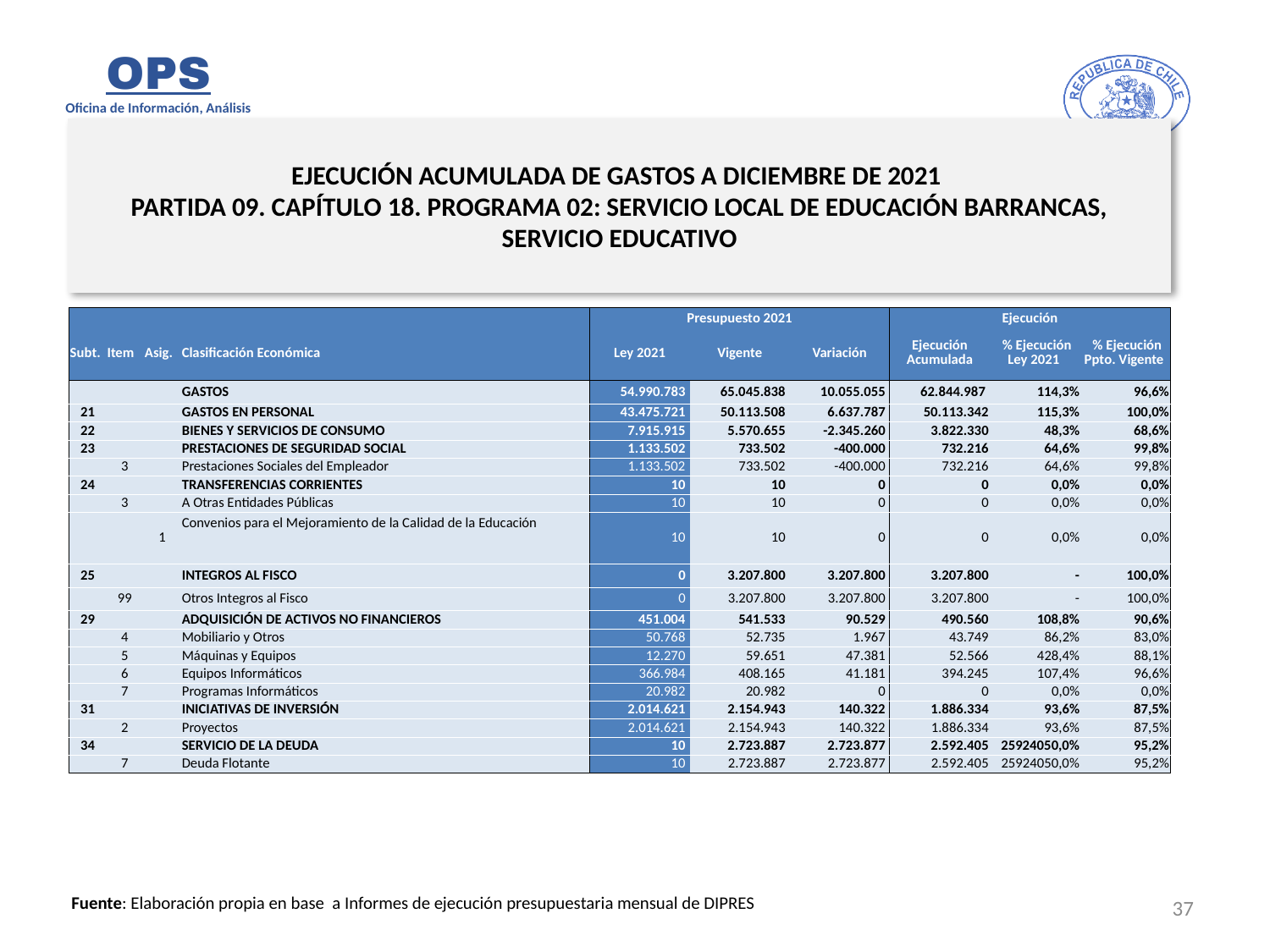

# EJECUCIÓN ACUMULADA DE GASTOS A DICIEMBRE DE 2021 PARTIDA 09. CAPÍTULO 18. PROGRAMA 02: SERVICIO LOCAL DE EDUCACIÓN BARRANCAS, SERVICIO EDUCATIVO
en miles de pesos 2021
|  |  |  |  | Presupuesto 2021 |  |  | Ejecución |  |  |
| --- | --- | --- | --- | --- | --- | --- | --- | --- | --- |
| Subt. | Item | Asig. | Clasificación Económica | Ley 2021 | Vigente | Variación | Ejecución Acumulada | % Ejecución Ley 2021 | % Ejecución Ppto. Vigente |
|  |  |  | GASTOS | 54.990.783 | 65.045.838 | 10.055.055 | 62.844.987 | 114,3% | 96,6% |
| 21 |  |  | GASTOS EN PERSONAL | 43.475.721 | 50.113.508 | 6.637.787 | 50.113.342 | 115,3% | 100,0% |
| 22 |  |  | BIENES Y SERVICIOS DE CONSUMO | 7.915.915 | 5.570.655 | -2.345.260 | 3.822.330 | 48,3% | 68,6% |
| 23 |  |  | PRESTACIONES DE SEGURIDAD SOCIAL | 1.133.502 | 733.502 | -400.000 | 732.216 | 64,6% | 99,8% |
|  | 3 |  | Prestaciones Sociales del Empleador | 1.133.502 | 733.502 | -400.000 | 732.216 | 64,6% | 99,8% |
| 24 |  |  | TRANSFERENCIAS CORRIENTES | 10 | 10 | 0 | 0 | 0,0% | 0,0% |
|  | 3 |  | A Otras Entidades Públicas | 10 | 10 | 0 | 0 | 0,0% | 0,0% |
|  |  | 1 | Convenios para el Mejoramiento de la Calidad de la Educación | 10 | 10 | 0 | 0 | 0,0% | 0,0% |
| 25 |  |  | INTEGROS AL FISCO | 0 | 3.207.800 | 3.207.800 | 3.207.800 | - | 100,0% |
|  | 99 |  | Otros Integros al Fisco | 0 | 3.207.800 | 3.207.800 | 3.207.800 | - | 100,0% |
| 29 |  |  | ADQUISICIÓN DE ACTIVOS NO FINANCIEROS | 451.004 | 541.533 | 90.529 | 490.560 | 108,8% | 90,6% |
|  | 4 |  | Mobiliario y Otros | 50.768 | 52.735 | 1.967 | 43.749 | 86,2% | 83,0% |
|  | 5 |  | Máquinas y Equipos | 12.270 | 59.651 | 47.381 | 52.566 | 428,4% | 88,1% |
|  | 6 |  | Equipos Informáticos | 366.984 | 408.165 | 41.181 | 394.245 | 107,4% | 96,6% |
|  | 7 |  | Programas Informáticos | 20.982 | 20.982 | 0 | 0 | 0,0% | 0,0% |
| 31 |  |  | INICIATIVAS DE INVERSIÓN | 2.014.621 | 2.154.943 | 140.322 | 1.886.334 | 93,6% | 87,5% |
|  | 2 |  | Proyectos | 2.014.621 | 2.154.943 | 140.322 | 1.886.334 | 93,6% | 87,5% |
| 34 |  |  | SERVICIO DE LA DEUDA | 10 | 2.723.887 | 2.723.877 | 2.592.405 | 25924050,0% | 95,2% |
|  | 7 |  | Deuda Flotante | 10 | 2.723.887 | 2.723.877 | 2.592.405 | 25924050,0% | 95,2% |
37